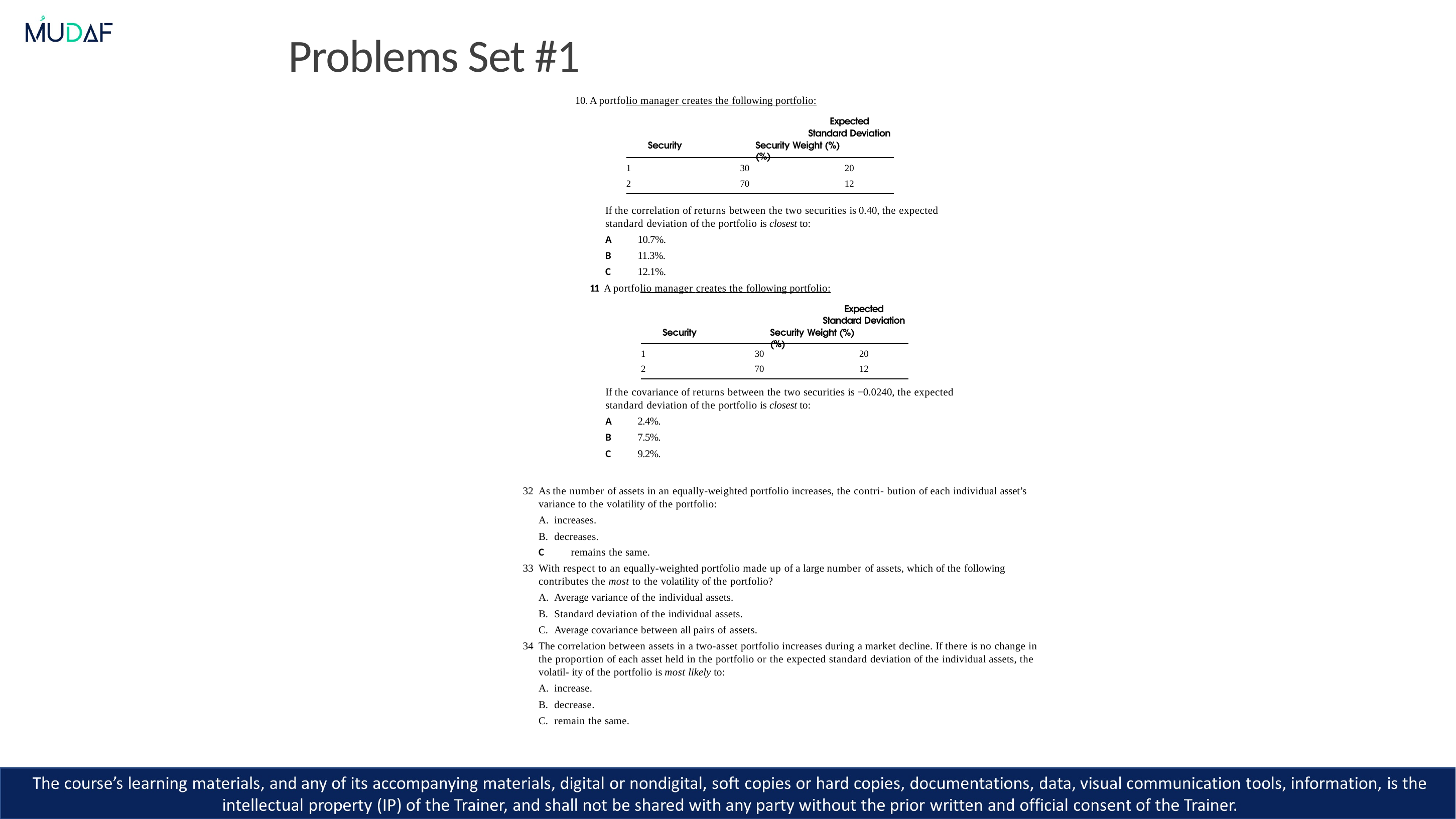

Problems Set #1
10. A portfolio manager creates the following portfolio:
Expected Standard Deviation
Security	Security Weight (%)	(%)

1
2
30
70
20
12

If the correlation of returns between the two securities is 0.40, the expected standard deviation of the portfolio is closest to:
A	10.7%.
B	11.3%.
C	12.1%.
11   A portfolio manager creates the following portfolio:
Expected Standard Deviation
Security	Security Weight (%)	(%)

1
2
30
70
20
12

If the covariance of returns between the two securities is −0.0240, the expected standard deviation of the portfolio is closest to:
A	2.4%.
B	7.5%.
C	9.2%.

As the number of assets in an equally-weighted portfolio increases, the contri- bution of each individual asset’s variance to the volatility of the portfolio:
increases.
decreases.
C	remains the same.
With respect to an equally-weighted portfolio made up of a large number of assets, which of the following contributes the most to the volatility of the portfolio?
Average variance of the individual assets.
Standard deviation of the individual assets.
Average covariance between all pairs of assets.
The correlation between assets in a two-asset portfolio increases during a market decline. If there is no change in the proportion of each asset held in the portfolio or the expected standard deviation of the individual assets, the volatil- ity of the portfolio is most likely to:
increase.
decrease.
remain the same.